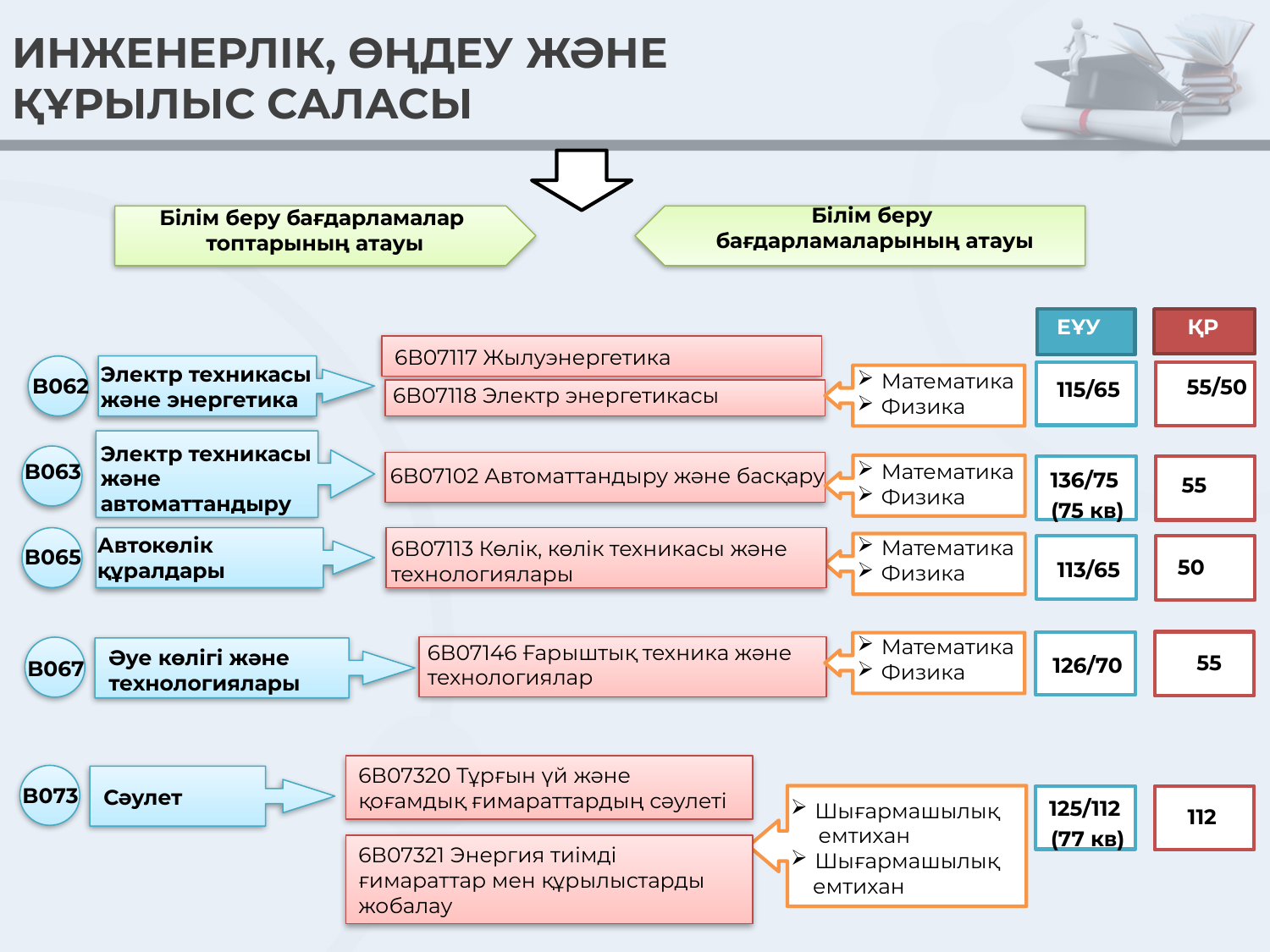

# ИНЖЕНЕРЛІК, ӨҢДЕУ ЖӘНЕ ҚҰРЫЛЫС САЛАСЫ

Білім беру
бағдарламаларының атауы
Білім беру бағдарламалар
топтарының атауы

ЕҰУ
ҚР

6В07117 Жылуэнергетика
Электр техникасы
және энергетика

Математика
Физика

115/65
B062
55/50
 6В07118 Электр энергетикасы

Электр техникасы
және
автоматтандыру

Математика
Физика
B063

6В07102 Автоматтандыру және басқару

136/75
(75 кв)
55
Автокөлік
құралдары

Математика
Физика
6В07113 Көлік, көлік техникасы және
технологиялары

B065
113/65
50
Математика
Физика

6В07146 Ғарыштық техника және
технологиялар

Әуе көлігі және
технологиялары
126/70
55
B067
6В07320 Тұрғын үй және қоғамдық ғимараттардың сәулеті

B073
Сәулет
125/112
(77 кв)

Шығармашылық
     емтихан
Шығармашылық
    емтихан
112
6В07321 Энергия тиімді ғимараттар мен құрылыстарды жобалау